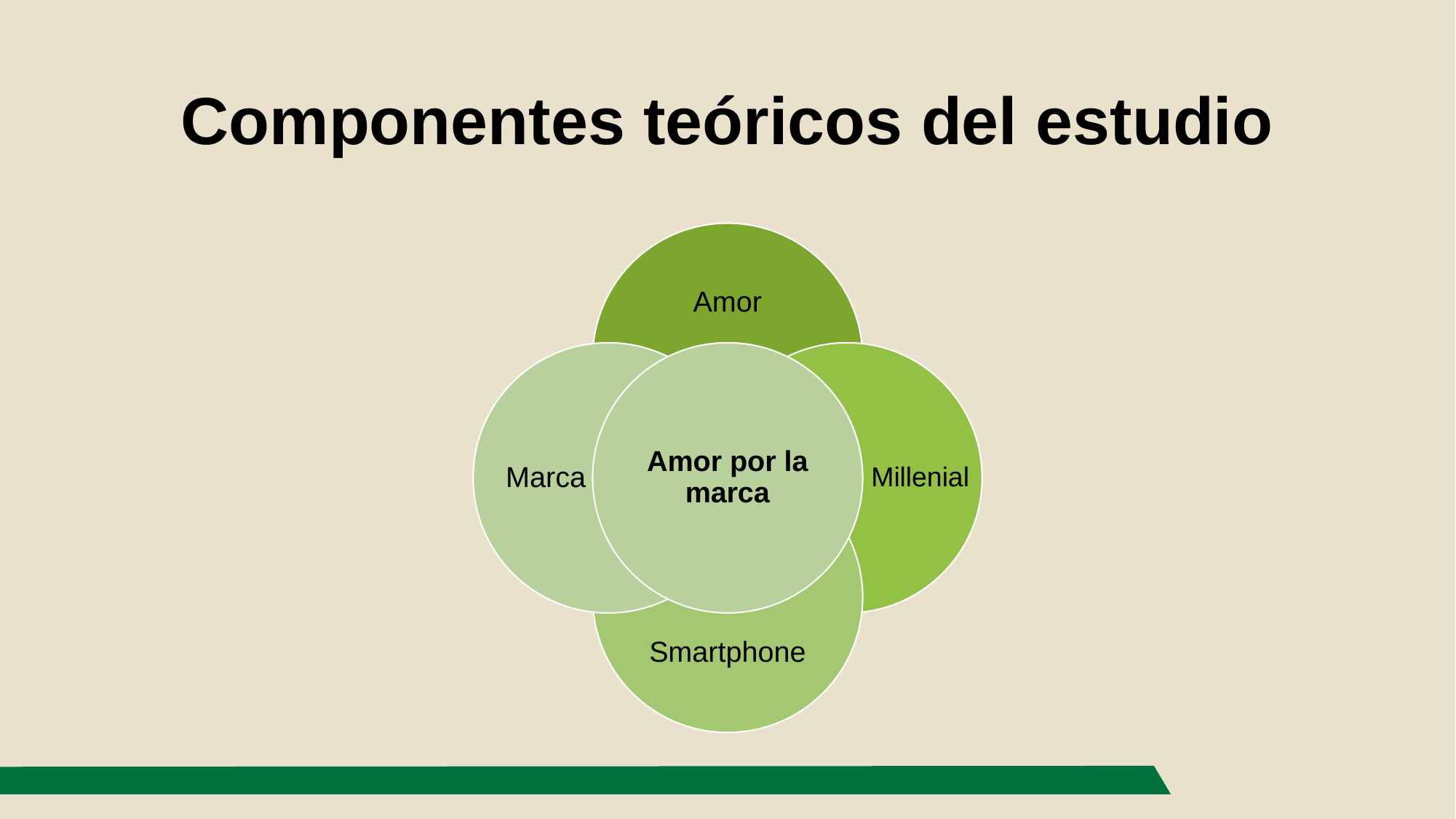

# Componentes teóricos del estudio
Amor
Amor por la marca
Marca
Millenial
Smartphone